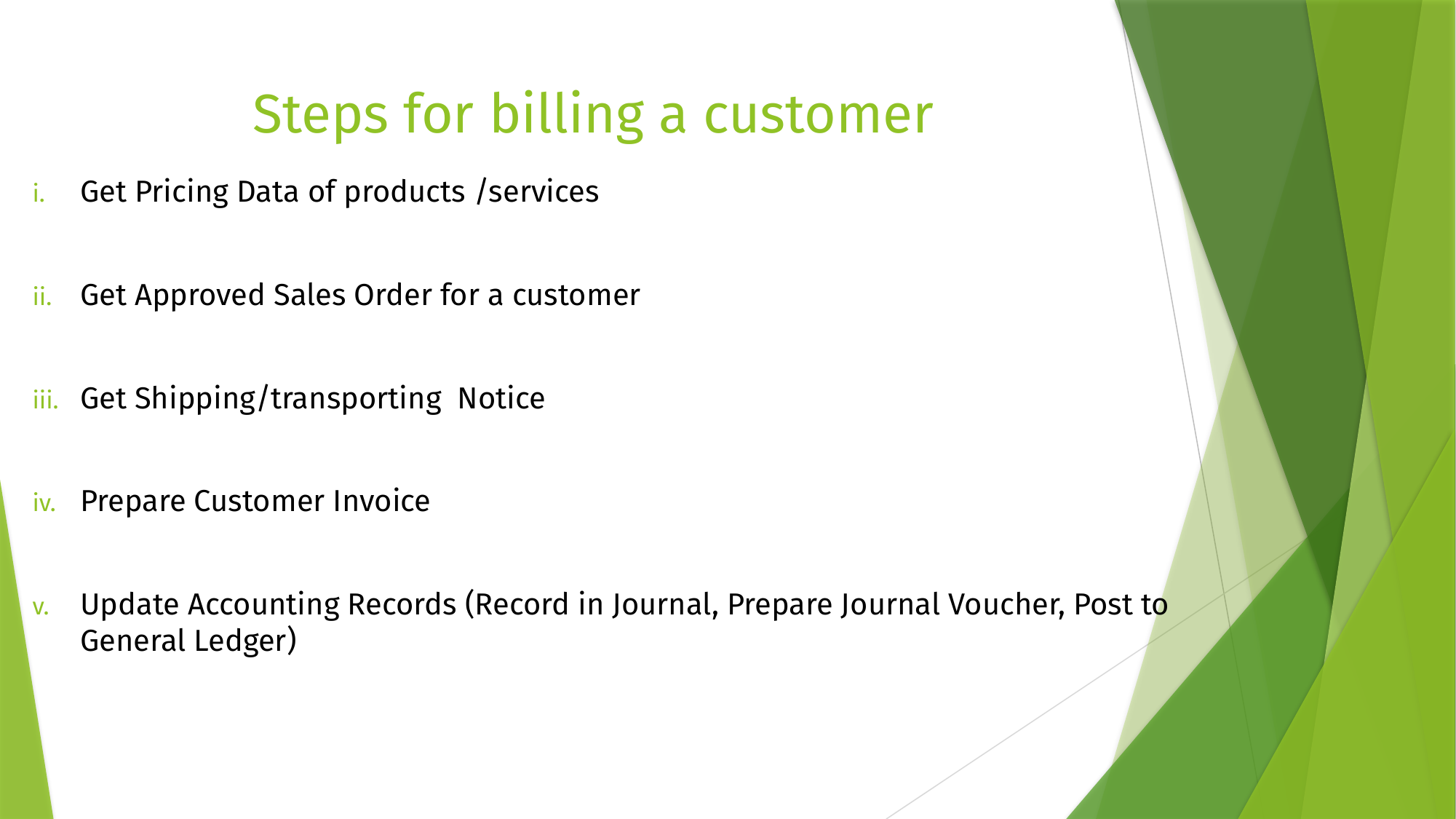

# Steps for billing a customer
Get Pricing Data of products /services

Get Approved Sales Order for a customer

Get Shipping/transporting  Notice

Prepare Customer Invoice

Update Accounting Records (Record in Journal, Prepare Journal Voucher, Post to General Ledger)